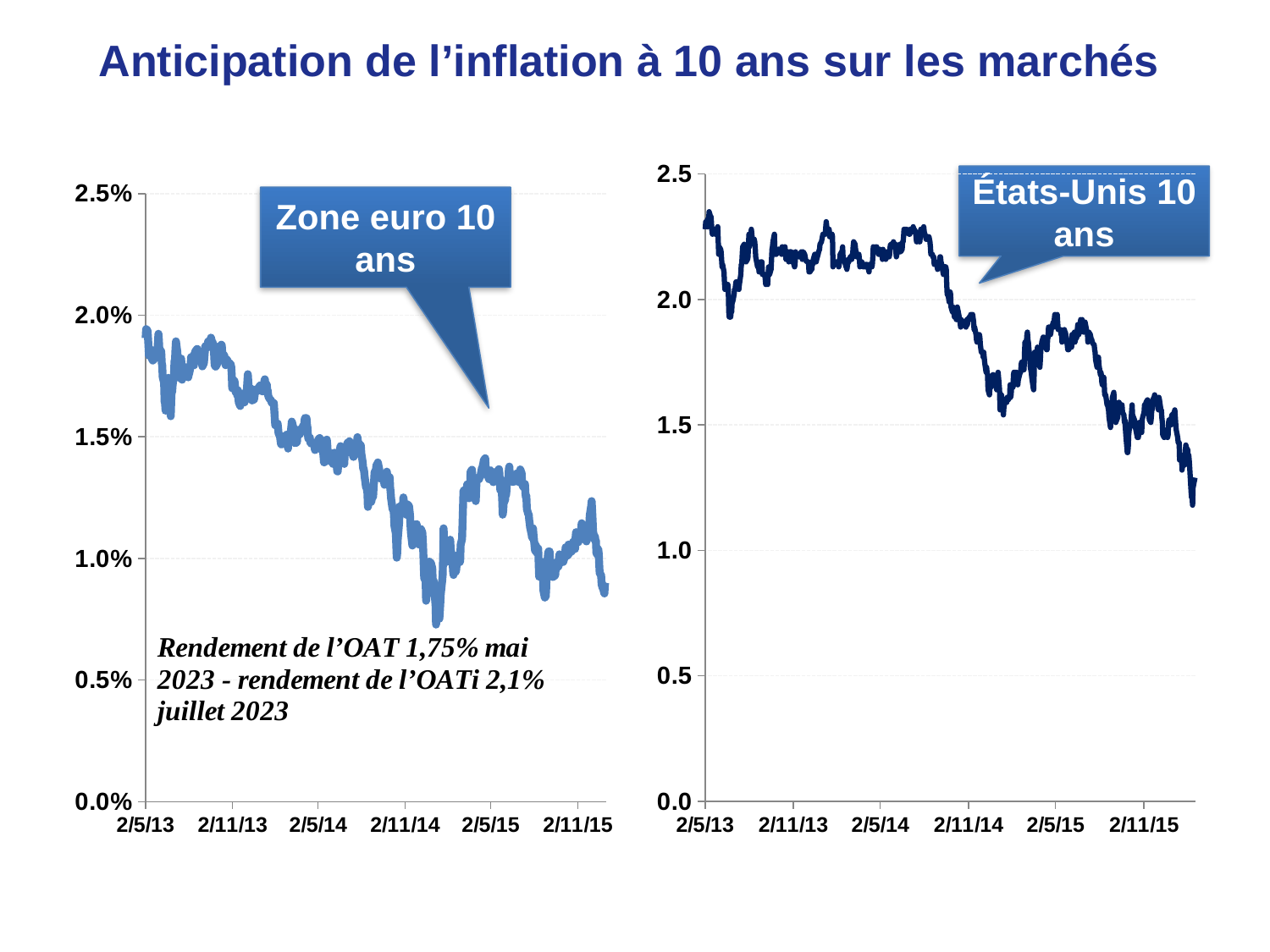

Anticipation de l’inflation à 10 ans sur les marchés

### Chart

| Category |  |
|---|---|
| 41396 | 2.28 |
| 41397 | 2.31 |
| 41400 | 2.31 |
| 41401 | 2.3200000000000003 |
| 41402 | 2.29 |
| 41403 | 2.31 |
| 41404 | 2.35 |
| 41407 | 2.33 |
| 41408 | 2.33 |
| 41409 | 2.3 |
| 41410 | 2.27 |
| 41411 | 2.26 |
| 41414 | 2.28 |
| 41415 | 2.28 |
| 41416 | 2.2699999999999996 |
| 41417 | 2.26 |
| 41418 | 2.2699999999999996 |
| 41422 | 2.29 |
| 41423 | 2.23 |
| 41424 | 2.1799999999999997 |
| 41425 | 2.21 |
| 41428 | 2.1999999999999997 |
| 41429 | 2.19 |
| 41430 | 2.16 |
| 41431 | 2.13 |
| 41432 | 2.14 |
| 41435 | 2.1100000000000003 |
| 41436 | 2.0700000000000003 |
| 41437 | 2.04 |
| 41438 | 2.04 |
| 41439 | 2.0500000000000003 |
| 41442 | 2.04 |
| 41443 | 2.06 |
| 41444 | 2.04 |
| 41445 | 1.9500000000000002 |
| 41446 | 1.9300000000000002 |
| 41449 | 1.9299999999999997 |
| 41450 | 1.96 |
| 41451 | 1.9499999999999997 |
| 41452 | 1.9900000000000002 |
| 41453 | 1.99 |
| 41456 | 2.02 |
| 41457 | 2.04 |
| 41458 | 2.04 |
| 41460 | 2.07 |
| 41463 | 2.07 |
| 41464 | 2.06 |
| 41465 | 2.06 |
| 41466 | 2.04 |
| 41467 | 2.0599999999999996 |
| 41470 | 2.0999999999999996 |
| 41471 | 2.1399999999999997 |
| 41472 | 2.14 |
| 41473 | 2.18 |
| 41474 | 2.21 |
| 41477 | 2.2199999999999998 |
| 41478 | 2.1999999999999997 |
| 41479 | 2.17 |
| 41480 | 2.17 |
| 41481 | 2.15 |
| 41484 | 2.1599999999999997 |
| 41485 | 2.17 |
| 41486 | 2.22 |
| 41487 | 2.2600000000000002 |
| 41488 | 2.21 |
| 41491 | 2.25 |
| 41492 | 2.28 |
| 41493 | 2.26 |
| 41494 | 2.24 |
| 41495 | 2.2399999999999998 |
| 41498 | 2.2399999999999998 |
| 41499 | 2.23 |
| 41500 | 2.21 |
| 41501 | 2.17 |
| 41502 | 2.1599999999999997 |
| 41505 | 2.13 |
| 41506 | 2.15 |
| 41507 | 2.14 |
| 41508 | 2.11 |
| 41509 | 2.13 |
| 41512 | 2.15 |
| 41513 | 2.1500000000000004 |
| 41514 | 2.15 |
| 41515 | 2.1 |
| 41516 | 2.0999999999999996 |
| 41520 | 2.0999999999999996 |
| 41522 | 2.06 |
| 41523 | 2.07 |
| 41526 | 2.06 |
| 41527 | 2.1 |
| 41528 | 2.13 |
| 41529 | 2.11 |
| 41530 | 2.0999999999999996 |
| 41533 | 2.12 |
| 41534 | 2.16 |
| 41535 | 2.2 |
| 41536 | 2.21 |
| 41537 | 2.23 |
| 41540 | 2.2600000000000002 |
| 41541 | 2.19 |
| 41542 | 2.1799999999999997 |
| 41543 | 2.1900000000000004 |
| 41544 | 2.18 |
| 41547 | 2.19 |
| 41548 | 2.2 |
| 41549 | 2.1999999999999997 |
| 41550 | 2.19 |
| 41551 | 2.2 |
| 41554 | 2.1999999999999997 |
| 41555 | 2.18 |
| 41556 | 2.21 |
| 41557 | 2.21 |
| 41558 | 2.2 |
| 41562 | 2.21 |
| 41563 | 2.19 |
| 41564 | 2.1599999999999997 |
| 41565 | 2.18 |
| 41568 | 2.19 |
| 41569 | 2.17 |
| 41570 | 2.15 |
| 41571 | 2.17 |
| 41572 | 2.19 |
| 41575 | 2.19 |
| 41576 | 2.1799999999999997 |
| 41577 | 2.1799999999999997 |
| 41578 | 2.17 |
| 41579 | 2.15 |
| 41582 | 2.13 |
| 41583 | 2.1399999999999997 |
| 41584 | 2.19 |
| 41585 | 2.17 |
| 41586 | 2.18 |
| 41590 | 2.1799999999999997 |
| 41591 | 2.17 |
| 41592 | 2.1799999999999997 |
| 41593 | 2.1799999999999997 |
| 41596 | 2.19 |
| 41597 | 2.1799999999999997 |
| 41598 | 2.1599999999999997 |
| 41599 | 2.19 |
| 41600 | 2.19 |
| 41603 | 2.18 |
| 41604 | 2.17 |
| 41605 | 2.16 |
| 41607 | 2.15 |
| 41610 | 2.15 |
| 41611 | 2.15 |
| 41612 | 2.11 |
| 41613 | 2.12 |
| 41614 | 2.11 |
| 41617 | 2.12 |
| 41618 | 2.12 |
| 41619 | 2.15 |
| 41620 | 2.14 |
| 41621 | 2.16 |
| 41624 | 2.18 |
| 41625 | 2.18 |
| 41626 | 2.17 |
| 41627 | 2.15 |
| 41628 | 2.16 |
| 41631 | 2.1799999999999997 |
| 41632 | 2.1900000000000004 |
| 41634 | 2.2 |
| 41635 | 2.2199999999999998 |
| 41638 | 2.2300000000000004 |
| 41639 | 2.24 |
| 41641 | 2.26 |
| 41642 | 2.26 |
| 41645 | 2.26 |
| 41646 | 2.26 |
| 41647 | 2.29 |
| 41648 | 2.31 |
| 41649 | 2.29 |
| 41652 | 2.27 |
| 41653 | 2.26 |
| 41654 | 2.28 |
| 41655 | 2.25 |
| 41656 | 2.26 |
| 41660 | 2.2600000000000002 |
| 41661 | 2.25 |
| 41662 | 2.13 |
| 41663 | 2.14 |
| 41666 | 2.1399999999999997 |
| 41667 | 2.15 |
| 41668 | 2.1399999999999997 |
| 41669 | 2.1500000000000004 |
| 41670 | 2.1399999999999997 |
| 41673 | 2.1399999999999997 |
| 41674 | 2.13 |
| 41675 | 2.14 |
| 41676 | 2.16 |
| 41677 | 2.1799999999999997 |
| 41680 | 2.1900000000000004 |
| 41681 | 2.19 |
| 41682 | 2.21 |
| 41683 | 2.17 |
| 41684 | 2.16 |
| 41688 | 2.14 |
| 41689 | 2.13 |
| 41690 | 2.13 |
| 41691 | 2.12 |
| 41694 | 2.16 |
| 41695 | 2.1500000000000004 |
| 41696 | 2.16 |
| 41697 | 2.16 |
| 41698 | 2.17 |
| 41701 | 2.16 |
| 41702 | 2.18 |
| 41703 | 2.18 |
| 41704 | 2.21 |
| 41705 | 2.23 |
| 41708 | 2.22 |
| 41709 | 2.2 |
| 41710 | 2.19 |
| 41711 | 2.17 |
| 41712 | 2.17 |
| 41715 | 2.18 |
| 41716 | 2.18 |
| 41717 | 2.1599999999999997 |
| 41718 | 2.13 |
| 41719 | 2.14 |
| 41722 | 2.1500000000000004 |
| 41723 | 2.14 |
| 41724 | 2.14 |
| 41725 | 2.13 |
| 41726 | 2.13 |
| 41729 | 2.13 |
| 41730 | 2.14 |
| 41731 | 2.1399999999999997 |
| 41732 | 2.1399999999999997 |
| 41736 | 2.12 |
| 41737 | 2.11 |
| 41738 | 2.14 |
| 41739 | 2.1399999999999997 |
| 41740 | 2.13 |
| 41743 | 2.13 |
| 41744 | 2.14 |
| 41745 | 2.17 |
| 41746 | 2.21 |
| 41750 | 2.2 |
| 41751 | 2.21 |
| 41752 | 2.21 |
| 41753 | 2.21 |
| 41754 | 2.2 |
| 41757 | 2.18 |
| 41758 | 2.1799999999999997 |
| 41759 | 2.1799999999999997 |
| 41760 | 2.1999999999999997 |
| 41761 | 2.19 |
| 41764 | 2.1799999999999997 |
| 41765 | 2.1599999999999997 |
| 41766 | 2.2 |
| 41767 | 2.19 |
| 41768 | 2.18 |
| 41771 | 2.18 |
| 41772 | 2.1599999999999997 |
| 41773 | 2.17 |
| 41774 | 2.19 |
| 41775 | 2.18 |
| 41778 | 2.17 |
| 41779 | 2.17 |
| 41780 | 2.18 |
| 41781 | 2.21 |
| 41782 | 2.22 |
| 41786 | 2.21 |
| 41787 | 2.2199999999999998 |
| 41788 | 2.23 |
| 41789 | 2.2199999999999998 |
| 41792 | 2.22 |
| 41793 | 2.19 |
| 41794 | 2.17 |
| 41795 | 2.1799999999999997 |
| 41796 | 2.2 |
| 41799 | 2.21 |
| 41800 | 2.21 |
| 41801 | 2.2199999999999998 |
| 41802 | 2.19 |
| 41803 | 2.19 |
| 41806 | 2.1999999999999997 |
| 41807 | 2.23 |
| 41808 | 2.23 |
| 41809 | 2.25 |
| 41810 | 2.28 |
| 41813 | 2.28 |
| 41814 | 2.28 |
| 41815 | 2.28 |
| 41816 | 2.2699999999999996 |
| 41817 | 2.27 |
| 41820 | 2.26 |
| 41821 | 2.2600000000000002 |
| 41822 | 2.2600000000000002 |
| 41823 | 2.28 |
| 41827 | 2.27 |
| 41828 | 2.27 |
| 41829 | 2.29 |
| 41830 | 2.28 |
| 41831 | 2.28 |
| 41834 | 2.2699999999999996 |
| 41835 | 2.25 |
| 41836 | 2.23 |
| 41837 | 2.2300000000000004 |
| 41838 | 2.24 |
| 41841 | 2.24 |
| 41842 | 2.23 |
| 41843 | 2.23 |
| 41844 | 2.27 |
| 41845 | 2.28 |
| 41848 | 2.28 |
| 41849 | 2.27 |
| 41850 | 2.28 |
| 41851 | 2.29 |
| 41852 | 2.27 |
| 41855 | 2.25 |
| 41856 | 2.24 |
| 41857 | 2.25 |
| 41858 | 2.24 |
| 41859 | 2.25 |
| 41862 | 2.25 |
| 41863 | 2.2399999999999998 |
| 41864 | 2.23 |
| 41865 | 2.21 |
| 41866 | 2.1799999999999997 |
| 41869 | 2.18 |
| 41870 | 2.17 |
| 41871 | 2.17 |
| 41872 | 2.17 |
| 41873 | 2.1399999999999997 |
| 41876 | 2.1500000000000004 |
| 41877 | 2.14 |
| 41878 | 2.14 |
| 41879 | 2.13 |
| 41880 | 2.12 |
| 41884 | 2.15 |
| 41885 | 2.17 |
| 41886 | 2.17 |
| 41887 | 2.15 |
| 41890 | 2.13 |
| 41891 | 2.11 |
| 41892 | 2.1 |
| 41893 | 2.12 |
| 41894 | 2.13 |
| 41897 | 2.13 |
| 41898 | 2.12 |
| 41899 | 2.06 |
| 41900 | 2.02 |
| 41901 | 2.03 |
| 41904 | 1.9899999999999998 |
| 41905 | 2.02 |
| 41906 | 2.03 |
| 41907 | 2.02 |
| 41908 | 1.9700000000000002 |
| 41911 | 1.95 |
| 41912 | 1.97 |
| 41913 | 1.96 |
| 41914 | 1.95 |
| 41915 | 1.9300000000000002 |
| 41918 | 1.9300000000000002 |
| 41919 | 1.92 |
| 41920 | 1.96 |
| 41921 | 1.9699999999999998 |
| 41922 | 1.96 |
| 41926 | 1.92 |
| 41928 | 1.89 |
| 41929 | 1.9200000000000002 |
| 41932 | 1.9100000000000001 |
| 41933 | 1.9 |
| 41934 | 1.91 |
| 41935 | 1.9100000000000001 |
| 41936 | 1.9 |
| 41939 | 1.8900000000000001 |
| 41940 | 1.9099999999999997 |
| 41941 | 1.92 |
| 41942 | 1.9 |
| 41943 | 1.9200000000000002 |
| 41946 | 1.93 |
| 41947 | 1.9200000000000002 |
| 41948 | 1.93 |
| 41949 | 1.9400000000000002 |
| 41950 | 1.94 |
| 41953 | 1.94 |
| 41955 | 1.9100000000000001 |
| 41956 | 1.8800000000000001 |
| 41957 | 1.89 |
| 41960 | 1.8599999999999999 |
| 41961 | 1.8399999999999999 |
| 41962 | 1.8299999999999998 |
| 41963 | 1.8499999999999999 |
| 41964 | 1.86 |
| 41967 | 1.8599999999999999 |
| 41968 | 1.85 |
| 41969 | 1.8200000000000003 |
| 41971 | 1.79 |
| 41974 | 1.7900000000000003 |
| 41975 | 1.7699999999999998 |
| 41976 | 1.79 |
| 41977 | 1.77 |
| 41978 | 1.75 |
| 41981 | 1.7099999999999997 |
| 41982 | 1.7300000000000002 |
| 41983 | 1.7100000000000002 |
| 41984 | 1.7 |
| 41985 | 1.6400000000000001 |
| 41988 | 1.62 |
| 41989 | 1.65 |
| 41990 | 1.6500000000000001 |
| 41991 | 1.6500000000000004 |
| 41992 | 1.68 |
| 41995 | 1.7 |
| 41996 | 1.6999999999999997 |
| 41997 | 1.6800000000000002 |
| 41999 | 1.67 |
| 42002 | 1.6500000000000004 |
| 42003 | 1.6400000000000001 |
| 42004 | 1.68 |
| 42006 | 1.7100000000000002 |
| 42009 | 1.6400000000000001 |
| 42010 | 1.56 |
| 42011 | 1.5699999999999998 |
| 42012 | 1.6199999999999999 |
| 42013 | 1.62 |
| 42016 | 1.5699999999999998 |
| 42017 | 1.54 |
| 42018 | 1.57 |
| 42019 | 1.58 |
| 42020 | 1.6 |
| 42024 | 1.59 |
| 42025 | 1.61 |
| 42026 | 1.6099999999999999 |
| 42027 | 1.6 |
| 42030 | 1.61 |
| 42031 | 1.6600000000000001 |
| 42032 | 1.6099999999999999 |
| 42033 | 1.62 |
| 42034 | 1.65 |
| 42037 | 1.65 |
| 42038 | 1.7 |
| 42039 | 1.71 |
| 42040 | 1.7000000000000002 |
| 42041 | 1.71 |
| 42044 | 1.71 |
| 42045 | 1.6999999999999997 |
| 42046 | 1.68 |
| 42047 | 1.66 |
| 42048 | 1.68 |
| 42052 | 1.7100000000000002 |
| 42053 | 1.71 |
| 42054 | 1.7399999999999998 |
| 42055 | 1.75 |
| 42058 | 1.72 |
| 42059 | 1.72 |
| 42060 | 1.72 |
| 42061 | 1.7899999999999998 |
| 42062 | 1.83 |
| 42065 | 1.83 |
| 42066 | 1.86 |
| 42067 | 1.87 |
| 42068 | 1.8399999999999999 |
| 42069 | 1.8300000000000003 |
| 42072 | 1.7600000000000002 |
| 42073 | 1.7300000000000002 |
| 42074 | 1.7199999999999998 |
| 42075 | 1.71 |
| 42076 | 1.69 |
| 42079 | 1.6500000000000001 |
| 42080 | 1.6400000000000001 |
| 42081 | 1.7 |
| 42082 | 1.79 |
| 42083 | 1.76 |
| 42086 | 1.75 |
| 42087 | 1.7699999999999998 |
| 42088 | 1.81 |
| 42089 | 1.7999999999999998 |
| 42090 | 1.76 |
| 42093 | 1.73 |
| 42094 | 1.76 |
| 42095 | 1.8 |
| 42096 | 1.8099999999999998 |
| 42097 | 1.83 |
| 42100 | 1.8499999999999999 |
| 42101 | 1.8499999999999999 |
| 42102 | 1.8399999999999999 |
| 42103 | 1.8399999999999999 |
| 42104 | 1.8199999999999998 |
| 42107 | 1.7999999999999998 |
| 42108 | 1.7999999999999998 |
| 42109 | 1.8399999999999999 |
| 42110 | 1.8499999999999999 |
| 42111 | 1.8900000000000001 |
| 42114 | 1.89 |
| 42115 | 1.8599999999999999 |
| 42116 | 1.87 |
| 42117 | 1.89 |
| 42118 | 1.89 |
| 42121 | 1.91 |
| 42122 | 1.89 |
| 42123 | 1.92 |
| 42124 | 1.9399999999999997 |
| 42125 | 1.9400000000000002 |
| 42128 | 1.9200000000000002 |
| 42129 | 1.94 |
| 42130 | 1.91 |
| 42131 | 1.8800000000000001 |
| 42132 | 1.8800000000000001 |
| 42135 | 1.88 |
| 42136 | 1.88 |
| 42137 | 1.86 |
| 42138 | 1.87 |
| 42139 | 1.83 |
| 42142 | 1.8599999999999999 |
| 42143 | 1.85 |
| 42144 | 1.88 |
| 42145 | 1.8399999999999999 |
| 42146 | 1.8699999999999999 |
| 42150 | 1.82 |
| 42151 | 1.8 |
| 42152 | 1.7999999999999998 |
| 42153 | 1.8 |
| 42157 | 1.83 |
| 42158 | 1.8299999999999998 |
| 42159 | 1.81 |
| 42160 | 1.86 |
| 42163 | 1.85 |
| 42164 | 1.8599999999999999 |
| 42165 | 1.87 |
| 42166 | 1.83 |
| 42167 | 1.84 |
| 42170 | 1.8499999999999999 |
| 42171 | 1.88 |
| 42172 | 1.9 |
| 42173 | 1.8900000000000001 |
| 42174 | 1.8599999999999999 |
| 42177 | 1.9000000000000001 |
| 42178 | 1.92 |
| 42179 | 1.9 |
| 42180 | 1.91 |
| 42181 | 1.9200000000000004 |
| 42184 | 1.87 |
| 42185 | 1.87 |
| 42186 | 1.8900000000000001 |
| 42187 | 1.91 |
| 42191 | 1.8699999999999999 |
| 42192 | 1.87 |
| 42193 | 1.83 |
| 42194 | 1.8499999999999999 |
| 42195 | 1.8699999999999999 |
| 42198 | 1.8599999999999999 |
| 42199 | 1.85 |
| 42200 | 1.8399999999999999 |
| 42201 | 1.8399999999999999 |
| 42202 | 1.8299999999999998 |
| 42205 | 1.8199999999999998 |
| 42206 | 1.82 |
| 42207 | 1.8 |
| 42208 | 1.7899999999999998 |
| 42209 | 1.76 |
| 42212 | 1.73 |
| 42213 | 1.7499999999999998 |
| 42214 | 1.77 |
| 42215 | 1.7699999999999998 |
| 42216 | 1.7400000000000002 |
| 42219 | 1.7000000000000002 |
| 42220 | 1.71 |
| 42221 | 1.6999999999999997 |
| 42222 | 1.67 |
| 42223 | 1.6600000000000001 |
| 42226 | 1.6900000000000002 |
| 42227 | 1.66 |
| 42228 | 1.62 |
| 42229 | 1.62 |
| 42230 | 1.62 |
| 42233 | 1.58 |
| 42234 | 1.58 |
| 42235 | 1.57 |
| 42236 | 1.5599999999999998 |
| 42237 | 1.5299999999999998 |
| 42240 | 1.4899999999999998 |
| 42241 | 1.5300000000000002 |
| 42242 | 1.5300000000000002 |
| 42243 | 1.58 |
| 42244 | 1.6099999999999999 |
| 42247 | 1.63 |
| 42248 | 1.5699999999999998 |
| 42249 | 1.56 |
| 42250 | 1.54 |
| 42251 | 1.5099999999999998 |
| 42255 | 1.5300000000000002 |
| 42256 | 1.56 |
| 42257 | 1.5899999999999999 |
| 42258 | 1.5900000000000003 |
| 42261 | 1.56 |
| 42262 | 1.5599999999999998 |
| 42263 | 1.5699999999999998 |
| 42264 | 1.58 |
| 42265 | 1.5499999999999998 |
| 42268 | 1.54 |
| 42269 | 1.5100000000000002 |
| 42270 | 1.52 |
| 42271 | 1.4899999999999998 |
| 42272 | 1.46 |
| 42275 | 1.3900000000000001 |
| 42276 | 1.3899999999999997 |
| 42277 | 1.4100000000000001 |
| 42278 | 1.46 |
| 42279 | 1.48 |
| 42282 | 1.5099999999999998 |
| 42283 | 1.5199999999999998 |
| 42284 | 1.55 |
| 42285 | 1.58 |
| 42286 | 1.54 |
| 42290 | 1.52 |
| 42291 | 1.49 |
| 42292 | 1.5 |
| 42293 | 1.48 |
| 42296 | 1.4500000000000002 |
| 42297 | 1.48 |
| 42298 | 1.4500000000000002 |
| 42299 | 1.4700000000000002 |
| 42300 | 1.5099999999999998 |
| 42303 | 1.48 |
| 42304 | 1.48 |
| 42305 | 1.4700000000000002 |
| 42306 | 1.52 |
| 42307 | 1.5300000000000002 |
| 42310 | 1.5500000000000003 |
| 42311 | 1.58 |
| 42312 | 1.5699999999999998 |
| 42313 | 1.5499999999999998 |
| 42314 | 1.5899999999999999 |
| 42317 | 1.5999999999999999 |
| 42318 | 1.5499999999999998 |
| 42320 | 1.5399999999999998 |
| 42321 | 1.5199999999999998 |
| 42324 | 1.51 |
| 42325 | 1.53 |
| 42326 | 1.56 |
| 42327 | 1.56 |
| 42328 | 1.5999999999999996 |
| 42331 | 1.6099999999999999 |
| 42332 | 1.62 |
| 42333 | 1.6099999999999999 |
| 42335 | 1.6 |
| 42338 | 1.5899999999999999 |
| 42339 | 1.5699999999999998 |
| 42340 | 1.56 |
| 42341 | 1.61 |
| 42342 | 1.5999999999999996 |
| 42345 | 1.56 |
| 42346 | 1.56 |
| 42347 | 1.5300000000000002 |
| 42348 | 1.5100000000000002 |
| 42349 | 1.46 |
| 42352 | 1.45 |
| 42353 | 1.4799999999999998 |
| 42354 | 1.46 |
| 42355 | 1.4700000000000002 |
| 42356 | 1.46 |
| 42359 | 1.4500000000000002 |
| 42360 | 1.4600000000000002 |
| 42361 | 1.51 |
| 42362 | 1.52 |
| 42366 | 1.5000000000000002 |
| 42367 | 1.5299999999999998 |
| 42368 | 1.54 |
| 42369 | 1.54 |
| 42373 | 1.5500000000000003 |
| 42374 | 1.56 |
| 42375 | 1.5300000000000002 |
| 42376 | 1.5 |
| 42377 | 1.48 |
| 42380 | 1.45 |
| 42381 | 1.4300000000000002 |
| 42382 | 1.4300000000000002 |
| 42383 | 1.4300000000000002 |
| 42384 | 1.3599999999999999 |
| 42388 | 1.38 |
| 42389 | 1.3199999999999998 |
| 42391 | 1.3499999999999999 |
| 42394 | 1.3399999999999999 |
| 42395 | 1.3599999999999999 |
| 42396 | 1.4 |
| 42397 | 1.42 |
| 42398 | 1.41 |
| 42401 | 1.4 |
| 42402 | 1.36 |
| 42403 | 1.38 |
| 42404 | 1.36 |
| 42405 | 1.33 |
| 42408 | 1.23 |
| 42409 | 1.21 |
| 42410 | 1.21 |
| 42411 | 1.18 |
| 42412 | 1.25 |
| 42416 | 1.29 |

### Chart

| Category |  |
|---|---|
| 41396 | 0.01906 |
| 41397 | 0.019430000000000003 |
| 41400 | 0.01937 |
| 41401 | 0.01904 |
| 41402 | 0.01871 |
| 41403 | 0.01834 |
| 41404 | 0.0185 |
| 41407 | 0.018480000000000003 |
| 41408 | 0.01858 |
| 41409 | 0.0182 |
| 41410 | 0.01832 |
| 41411 | 0.01814 |
| 41414 | 0.018199999999999997 |
| 41415 | 0.01834 |
| 41416 | 0.018349999999999998 |
| 41417 | 0.01844 |
| 41418 | 0.018590000000000002 |
| 41421 | 0.018619999999999998 |
| 41422 | 0.01891 |
| 41423 | 0.01924 |
| 41424 | 0.01897 |
| 41425 | 0.018550000000000004 |
| 41428 | 0.01855 |
| 41429 | 0.0185 |
| 41430 | 0.01804 |
| 41431 | 0.01795 |
| 41432 | 0.017460000000000003 |
| 41435 | 0.01723 |
| 41436 | 0.01644 |
| 41437 | 0.016390000000000002 |
| 41438 | 0.01608 |
| 41439 | 0.0164 |
| 41442 | 0.01676 |
| 41443 | 0.017169999999999998 |
| 41444 | 0.017429999999999998 |
| 41445 | 0.01711 |
| 41446 | 0.01668 |
| 41449 | 0.015850000000000003 |
| 41450 | 0.01644 |
| 41451 | 0.016940000000000004 |
| 41452 | 0.01685 |
| 41453 | 0.01712 |
| 41456 | 0.017599999999999998 |
| 41457 | 0.01811 |
| 41458 | 0.018170000000000002 |
| 41459 | 0.01858 |
| 41460 | 0.018930000000000002 |
| 41463 | 0.01848 |
| 41464 | 0.018080000000000002 |
| 41465 | 0.01789 |
| 41466 | 0.017689999999999997 |
| 41467 | 0.01743 |
| 41470 | 0.0177 |
| 41471 | 0.01822 |
| 41472 | 0.01778 |
| 41473 | 0.01735 |
| 41474 | 0.017460000000000003 |
| 41477 | 0.017799999999999996 |
| 41478 | 0.01783 |
| 41479 | 0.01787 |
| 41480 | 0.017839999999999998 |
| 41481 | 0.01777 |
| 41484 | 0.01772 |
| 41485 | 0.017580000000000002 |
| 41486 | 0.01745 |
| 41487 | 0.01757 |
| 41488 | 0.01761 |
| 41491 | 0.01791 |
| 41492 | 0.01828 |
| 41493 | 0.018230000000000003 |
| 41494 | 0.018090000000000002 |
| 41495 | 0.01801 |
| 41498 | 0.017939999999999998 |
| 41499 | 0.018430000000000002 |
| 41500 | 0.018430000000000002 |
| 41501 | 0.01852 |
| 41502 | 0.01854 |
| 41505 | 0.01862 |
| 41506 | 0.0182 |
| 41507 | 0.0183 |
| 41508 | 0.018329999999999996 |
| 41509 | 0.01849 |
| 41512 | 0.01826 |
| 41513 | 0.018209999999999997 |
| 41514 | 0.01824 |
| 41515 | 0.01806 |
| 41516 | 0.0179 |
| 41519 | 0.018029999999999997 |
| 41520 | 0.01823 |
| 41521 | 0.01848 |
| 41522 | 0.018730000000000004 |
| 41523 | 0.018640000000000004 |
| 41526 | 0.018670000000000006 |
| 41527 | 0.018690000000000002 |
| 41528 | 0.018920000000000003 |
| 41529 | 0.0189 |
| 41530 | 0.01885 |
| 41533 | 0.01879 |
| 41534 | 0.01908 |
| 41535 | 0.019 |
| 41536 | 0.018779999999999998 |
| 41537 | 0.018909999999999996 |
| 41540 | 0.01873 |
| 41541 | 0.01826 |
| 41542 | 0.017929999999999998 |
| 41543 | 0.018080000000000002 |
| 41544 | 0.01789 |
| 41547 | 0.017990000000000003 |
| 41548 | 0.018380000000000004 |
| 41549 | 0.01854 |
| 41550 | 0.01864 |
| 41551 | 0.01872 |
| 41554 | 0.018520000000000002 |
| 41555 | 0.01874 |
| 41556 | 0.01879 |
| 41557 | 0.01876 |
| 41558 | 0.01841 |
| 41561 | 0.01825 |
| 41562 | 0.01836 |
| 41563 | 0.018260000000000002 |
| 41564 | 0.01806 |
| 41565 | 0.01795 |
| 41568 | 0.01818 |
| 41569 | 0.018129999999999997 |
| 41570 | 0.01799 |
| 41571 | 0.01805 |
| 41572 | 0.01804 |
| 41575 | 0.018009999999999998 |
| 41576 | 0.01796 |
| 41577 | 0.01788 |
| 41578 | 0.01754 |
| 41579 | 0.017 |
| 41582 | 0.017 |
| 41583 | 0.017320000000000002 |
| 41584 | 0.01727 |
| 41585 | 0.01708 |
| 41586 | 0.01685 |
| 41589 | 0.016779999999999996 |
| 41590 | 0.01669 |
| 41591 | 0.01692 |
| 41592 | 0.016589999999999997 |
| 41593 | 0.01641 |
| 41596 | 0.01627 |
| 41597 | 0.01654 |
| 41598 | 0.01655 |
| 41599 | 0.016690000000000003 |
| 41600 | 0.016769999999999997 |
| 41603 | 0.01677 |
| 41604 | 0.01645 |
| 41605 | 0.016419999999999997 |
| 41606 | 0.016569999999999998 |
| 41607 | 0.016599999999999997 |
| 41610 | 0.016970000000000002 |
| 41611 | 0.017249999999999998 |
| 41612 | 0.017580000000000002 |
| 41613 | 0.01725 |
| 41614 | 0.01694 |
| 41617 | 0.017009999999999997 |
| 41618 | 0.01684 |
| 41619 | 0.01698 |
| 41620 | 0.01696 |
| 41621 | 0.0165 |
| 41624 | 0.01653 |
| 41625 | 0.01654 |
| 41626 | 0.016649999999999998 |
| 41627 | 0.01681 |
| 41628 | 0.016810000000000002 |
| 41631 | 0.01696 |
| 41632 | 0.016980000000000002 |
| 41633 | 0.016980000000000002 |
| 41634 | 0.016980000000000002 |
| 41635 | 0.01702 |
| 41638 | 0.017120000000000003 |
| 41639 | 0.01711 |
| 41640 | 0.01711 |
| 41641 | 0.016919999999999998 |
| 41642 | 0.01688 |
| 41645 | 0.01687 |
| 41646 | 0.01688 |
| 41647 | 0.01729 |
| 41648 | 0.01737 |
| 41649 | 0.01716 |
| 41652 | 0.017159999999999998 |
| 41653 | 0.016940000000000004 |
| 41654 | 0.016909999999999998 |
| 41655 | 0.01671 |
| 41656 | 0.01664 |
| 41659 | 0.016540000000000003 |
| 41660 | 0.01653 |
| 41661 | 0.0165 |
| 41662 | 0.01643 |
| 41663 | 0.016399999999999998 |
| 41666 | 0.0164 |
| 41667 | 0.016390000000000002 |
| 41668 | 0.016090000000000004 |
| 41669 | 0.01576 |
| 41670 | 0.01548 |
| 41673 | 0.01555 |
| 41674 | 0.015570000000000002 |
| 41675 | 0.015540000000000002 |
| 41676 | 0.01535 |
| 41677 | 0.01515 |
| 41680 | 0.015020000000000002 |
| 41681 | 0.014870000000000001 |
| 41682 | 0.01472 |
| 41683 | 0.014690000000000002 |
| 41684 | 0.014860000000000002 |
| 41687 | 0.01492 |
| 41688 | 0.014799999999999999 |
| 41689 | 0.014779999999999998 |
| 41690 | 0.015039999999999998 |
| 41691 | 0.014960000000000001 |
| 41694 | 0.015090000000000003 |
| 41695 | 0.014950000000000001 |
| 41696 | 0.01481 |
| 41697 | 0.014520000000000002 |
| 41698 | 0.014949999999999998 |
| 41701 | 0.014870000000000001 |
| 41702 | 0.015019999999999999 |
| 41703 | 0.015220000000000001 |
| 41704 | 0.015420000000000003 |
| 41705 | 0.01563 |
| 41708 | 0.015399999999999997 |
| 41709 | 0.01527 |
| 41710 | 0.015139999999999999 |
| 41711 | 0.01483 |
| 41712 | 0.01474 |
| 41715 | 0.01477 |
| 41716 | 0.014800000000000002 |
| 41717 | 0.01513 |
| 41718 | 0.01523 |
| 41719 | 0.015290000000000002 |
| 41722 | 0.015109999999999998 |
| 41723 | 0.015200000000000002 |
| 41724 | 0.01527 |
| 41725 | 0.01526 |
| 41726 | 0.01527 |
| 41729 | 0.01546 |
| 41730 | 0.015430000000000001 |
| 41731 | 0.01543 |
| 41732 | 0.0157 |
| 41733 | 0.01578 |
| 41736 | 0.01577 |
| 41737 | 0.01552 |
| 41738 | 0.015379999999999998 |
| 41739 | 0.01509 |
| 41740 | 0.014930000000000002 |
| 41743 | 0.014969999999999999 |
| 41744 | 0.014790000000000001 |
| 41745 | 0.014740000000000001 |
| 41746 | 0.01473 |
| 41747 | 0.01473 |
| 41750 | 0.01473 |
| 41751 | 0.014680000000000002 |
| 41752 | 0.01471 |
| 41753 | 0.01458 |
| 41754 | 0.01446 |
| 41757 | 0.014620000000000003 |
| 41758 | 0.01475 |
| 41759 | 0.01478 |
| 41760 | 0.01476 |
| 41761 | 0.014899999999999998 |
| 41764 | 0.01495 |
| 41765 | 0.014889999999999997 |
| 41766 | 0.014740000000000001 |
| 41767 | 0.014510000000000002 |
| 41768 | 0.014450000000000001 |
| 41771 | 0.01442 |
| 41772 | 0.01421 |
| 41773 | 0.01395 |
| 41774 | 0.01395 |
| 41775 | 0.014399999999999996 |
| 41778 | 0.014639999999999997 |
| 41779 | 0.014890000000000002 |
| 41780 | 0.014650000000000003 |
| 41781 | 0.014329999999999999 |
| 41782 | 0.01418 |
| 41785 | 0.014219999999999998 |
| 41786 | 0.014119999999999999 |
| 41787 | 0.01399 |
| 41788 | 0.014070000000000001 |
| 41789 | 0.01409 |
| 41792 | 0.01389 |
| 41793 | 0.01402 |
| 41794 | 0.014270000000000001 |
| 41795 | 0.01435 |
| 41796 | 0.014169999999999999 |
| 41799 | 0.013920000000000002 |
| 41800 | 0.0138 |
| 41801 | 0.013590000000000001 |
| 41802 | 0.01358 |
| 41803 | 0.013819999999999999 |
| 41806 | 0.01415 |
| 41807 | 0.01451 |
| 41808 | 0.014620000000000001 |
| 41809 | 0.01444 |
| 41810 | 0.01446 |
| 41813 | 0.01431 |
| 41814 | 0.014159999999999999 |
| 41815 | 0.01397 |
| 41816 | 0.013890000000000001 |
| 41817 | 0.014309999999999998 |
| 41820 | 0.01441 |
| 41821 | 0.014450000000000001 |
| 41822 | 0.01468 |
| 41823 | 0.01476 |
| 41824 | 0.01473 |
| 41827 | 0.01482 |
| 41828 | 0.01467 |
| 41829 | 0.014499999999999999 |
| 41830 | 0.0144 |
| 41831 | 0.01438 |
| 41834 | 0.01428 |
| 41835 | 0.01418 |
| 41836 | 0.01418 |
| 41837 | 0.014329999999999999 |
| 41838 | 0.014439999999999998 |
| 41841 | 0.01448 |
| 41842 | 0.0148 |
| 41843 | 0.014799999999999999 |
| 41844 | 0.01499 |
| 41845 | 0.014770000000000002 |
| 41848 | 0.014709999999999999 |
| 41849 | 0.01454 |
| 41850 | 0.01468 |
| 41851 | 0.014640000000000002 |
| 41852 | 0.01433 |
| 41855 | 0.01395 |
| 41856 | 0.01369 |
| 41857 | 0.0137 |
| 41858 | 0.013569999999999999 |
| 41859 | 0.01338 |
| 41862 | 0.012920000000000001 |
| 41863 | 0.0129 |
| 41864 | 0.012830000000000001 |
| 41865 | 0.012680000000000002 |
| 41866 | 0.012119999999999999 |
| 41869 | 0.01244 |
| 41870 | 0.012520000000000002 |
| 41871 | 0.012450000000000001 |
| 41872 | 0.0124 |
| 41873 | 0.01233 |
| 41876 | 0.012659999999999998 |
| 41877 | 0.01253 |
| 41878 | 0.012920000000000001 |
| 41879 | 0.013179999999999999 |
| 41880 | 0.01354 |
| 41883 | 0.01365 |
| 41884 | 0.01384 |
| 41885 | 0.0138 |
| 41886 | 0.01387 |
| 41887 | 0.013949999999999999 |
| 41890 | 0.01366 |
| 41891 | 0.01339 |
| 41892 | 0.013290000000000001 |
| 41893 | 0.01339 |
| 41894 | 0.013370000000000002 |
| 41897 | 0.01332 |
| 41898 | 0.01324 |
| 41899 | 0.0132 |
| 41900 | 0.01317 |
| 41901 | 0.013030000000000002 |
| 41904 | 0.01315 |
| 41905 | 0.01341 |
| 41906 | 0.013569999999999999 |
| 41907 | 0.013389999999999999 |
| 41908 | 0.013380000000000001 |
| 41911 | 0.01337 |
| 41912 | 0.01333 |
| 41913 | 0.01293 |
| 41914 | 0.01274 |
| 41915 | 0.012459999999999999 |
| 41918 | 0.012049999999999998 |
| 41919 | 0.012 |
| 41920 | 0.01203 |
| 41921 | 0.0118 |
| 41922 | 0.011349999999999999 |
| 41925 | 0.01102 |
| 41926 | 0.010520000000000002 |
| 41927 | 0.01003 |
| 41928 | 0.010230000000000001 |
| 41929 | 0.010759999999999999 |
| 41932 | 0.01149 |
| 41933 | 0.01214 |
| 41934 | 0.01204 |
| 41935 | 0.012129999999999998 |
| 41936 | 0.01208 |
| 41939 | 0.01207 |
| 41940 | 0.01211 |
| 41941 | 0.01251 |
| 41942 | 0.01235 |
| 41943 | 0.012069999999999999 |
| 41946 | 0.011920000000000002 |
| 41947 | 0.01204 |
| 41948 | 0.01179 |
| 41949 | 0.011930000000000001 |
| 41950 | 0.012220000000000002 |
| 41953 | 0.01215 |
| 41954 | 0.01196 |
| 41955 | 0.011789999999999998 |
| 41956 | 0.01135 |
| 41957 | 0.01106 |
| 41960 | 0.01053 |
| 41961 | 0.01082 |
| 41962 | 0.01085 |
| 41963 | 0.01096 |
| 41964 | 0.01099 |
| 41967 | 0.011109999999999998 |
| 41968 | 0.01136 |
| 41969 | 0.01141 |
| 41970 | 0.01108 |
| 41971 | 0.01094 |
| 41974 | 0.01057 |
| 41975 | 0.01074 |
| 41976 | 0.010830000000000001 |
| 41977 | 0.01091 |
| 41978 | 0.01121 |
| 41981 | 0.01107 |
| 41982 | 0.01077 |
| 41983 | 0.01032 |
| 41984 | 0.00969 |
| 41985 | 0.00919 |
| 41988 | 0.00907 |
| 41989 | 0.00826 |
| 41990 | 0.00844 |
| 41991 | 0.00877 |
| 41992 | 0.008910000000000001 |
| 41995 | 0.00948 |
| 41996 | 0.00987 |
| 41997 | 0.00982 |
| 41998 | 0.00982 |
| 41999 | 0.00982 |
| 42002 | 0.0096 |
| 42003 | 0.00911 |
| 42004 | 0.00909 |
| 42005 | 0.00909 |
| 42006 | 0.00882 |
| 42009 | 0.00807 |
| 42010 | 0.00728 |
| 42011 | 0.00745 |
| 42012 | 0.00802 |
| 42013 | 0.00793 |
| 42016 | 0.00771 |
| 42017 | 0.007520000000000001 |
| 42018 | 0.0077800000000000005 |
| 42019 | 0.008150000000000001 |
| 42020 | 0.00852 |
| 42023 | 0.0091 |
| 42024 | 0.009309999999999999 |
| 42025 | 0.01014 |
| 42026 | 0.01124 |
| 42027 | 0.01076 |
| 42030 | 0.01055 |
| 42031 | 0.01029 |
| 42032 | 0.010079999999999999 |
| 42033 | 0.00986 |
| 42034 | 0.01038 |
| 42037 | 0.01056 |
| 42038 | 0.010579999999999999 |
| 42039 | 0.01057 |
| 42040 | 0.01077 |
| 42041 | 0.01039 |
| 42044 | 0.010020000000000001 |
| 42045 | 0.00992 |
| 42046 | 0.00948 |
| 42047 | 0.00932 |
| 42048 | 0.00954 |
| 42051 | 0.00975 |
| 42052 | 0.00946 |
| 42053 | 0.009580000000000002 |
| 42054 | 0.01012 |
| 42055 | 0.01002 |
| 42058 | 0.01004 |
| 42059 | 0.00989 |
| 42060 | 0.00985 |
| 42061 | 0.00987 |
| 42062 | 0.01056 |
| 42065 | 0.010799999999999999 |
| 42066 | 0.0114 |
| 42067 | 0.012119999999999999 |
| 42068 | 0.01278 |
| 42069 | 0.0128 |
| 42072 | 0.01262 |
| 42073 | 0.01274 |
| 42074 | 0.012539999999999999 |
| 42075 | 0.012879999999999999 |
| 42076 | 0.013049999999999999 |
| 42079 | 0.0125 |
| 42080 | 0.01248 |
| 42081 | 0.01253 |
| 42082 | 0.01287 |
| 42083 | 0.01356 |
| 42086 | 0.013649999999999999 |
| 42087 | 0.013080000000000001 |
| 42088 | 0.0129 |
| 42089 | 0.01298 |
| 42090 | 0.01278 |
| 42093 | 0.012549999999999999 |
| 42094 | 0.01236 |
| 42095 | 0.01292 |
| 42096 | 0.01328 |
| 42097 | 0.01328 |
| 42100 | 0.01328 |
| 42101 | 0.01326 |
| 42102 | 0.01336 |
| 42103 | 0.01337 |
| 42104 | 0.013380000000000001 |
| 42107 | 0.013720000000000001 |
| 42108 | 0.01369 |
| 42109 | 0.01384 |
| 42110 | 0.013909999999999999 |
| 42111 | 0.01404 |
| 42114 | 0.014119999999999999 |
| 42115 | 0.013739999999999999 |
| 42116 | 0.013569999999999999 |
| 42117 | 0.01353 |
| 42118 | 0.01357 |
| 42121 | 0.01332 |
| 42122 | 0.013260000000000001 |
| 42123 | 0.0134 |
| 42124 | 0.01362 |
| 42125 | 0.01363 |
| 42128 | 0.01345 |
| 42129 | 0.01328 |
| 42130 | 0.013219999999999999 |
| 42131 | 0.013139999999999999 |
| 42132 | 0.01328 |
| 42135 | 0.01351 |
| 42136 | 0.013560000000000001 |
| 42137 | 0.01356 |
| 42138 | 0.01346 |
| 42139 | 0.01344 |
| 42142 | 0.013649999999999999 |
| 42143 | 0.01367 |
| 42144 | 0.01351 |
| 42145 | 0.013150000000000002 |
| 42146 | 0.01281 |
| 42149 | 0.01278 |
| 42150 | 0.01235 |
| 42151 | 0.011799999999999998 |
| 42152 | 0.011970000000000001 |
| 42153 | 0.01227 |
| 42156 | 0.01242 |
| 42157 | 0.012709999999999999 |
| 42158 | 0.01259 |
| 42159 | 0.012799999999999999 |
| 42160 | 0.01325 |
| 42163 | 0.01324 |
| 42164 | 0.01368 |
| 42165 | 0.01378 |
| 42166 | 0.013430000000000001 |
| 42167 | 0.013389999999999999 |
| 42170 | 0.01333 |
| 42171 | 0.013150000000000002 |
| 42172 | 0.013380000000000001 |
| 42173 | 0.01342 |
| 42174 | 0.013149999999999998 |
| 42177 | 0.013349999999999999 |
| 42178 | 0.013420000000000001 |
| 42179 | 0.01336 |
| 42180 | 0.01342 |
| 42181 | 0.0135 |
| 42184 | 0.01315 |
| 42185 | 0.01323 |
| 42186 | 0.01329 |
| 42187 | 0.01344 |
| 42188 | 0.01366 |
| 42191 | 0.013500000000000002 |
| 42192 | 0.01303 |
| 42193 | 0.01301 |
| 42194 | 0.01295 |
| 42195 | 0.013 |
| 42198 | 0.013059999999999999 |
| 42199 | 0.012669999999999999 |
| 42200 | 0.01251 |
| 42201 | 0.012580000000000001 |
| 42202 | 0.012039999999999999 |
| 42205 | 0.01182 |
| 42206 | 0.01182 |
| 42207 | 0.01158 |
| 42208 | 0.01143 |
| 42209 | 0.011269999999999999 |
| 42212 | 0.011 |
| 42213 | 0.010860000000000002 |
| 42214 | 0.01107 |
| 42215 | 0.01124 |
| 42216 | 0.011 |
| 42219 | 0.01037 |
| 42220 | 0.0103 |
| 42221 | 0.01055 |
| 42222 | 0.0104 |
| 42223 | 0.01023 |
| 42226 | 0.01041 |
| 42227 | 0.00985 |
| 42228 | 0.00925 |
| 42229 | 0.00936 |
| 42230 | 0.00957 |
| 42233 | 0.00987 |
| 42234 | 0.00959 |
| 42235 | 0.00958 |
| 42236 | 0.009309999999999999 |
| 42237 | 0.00869 |
| 42240 | 0.00839 |
| 42241 | 0.008830000000000001 |
| 42242 | 0.00843 |
| 42243 | 0.00882 |
| 42244 | 0.00955 |
| 42247 | 0.01022 |
| 42248 | 0.01029 |
| 42249 | 0.01017 |
| 42250 | 0.01029 |
| 42251 | 0.009940000000000001 |
| 42254 | 0.009490000000000002 |
| 42255 | 0.009260000000000001 |
| 42256 | 0.00941 |
| 42257 | 0.00924 |
| 42258 | 0.009250000000000001 |
| 42261 | 0.00929 |
| 42262 | 0.009319999999999998 |
| 42263 | 0.00962 |
| 42264 | 0.00984 |
| 42265 | 0.00958 |
| 42268 | 0.00984 |
| 42269 | 0.009670000000000002 |
| 42270 | 0.01003 |
| 42271 | 0.01017 |
| 42272 | 0.010069999999999999 |
| 42275 | 0.00994 |
| 42276 | 0.009839999999999998 |
| 42277 | 0.009949999999999999 |
| 42278 | 0.00988 |
| 42279 | 0.00986 |
| 42282 | 0.01006 |
| 42283 | 0.01017 |
| 42284 | 0.01046 |
| 42285 | 0.0103 |
| 42286 | 0.0101 |
| 42289 | 0.01014 |
| 42290 | 0.01057 |
| 42291 | 0.01026 |
| 42292 | 0.01021 |
| 42293 | 0.01025 |
| 42296 | 0.010280000000000001 |
| 42297 | 0.0103 |
| 42298 | 0.010340000000000002 |
| 42299 | 0.0104 |
| 42300 | 0.01068 |
| 42303 | 0.01065 |
| 42304 | 0.01039 |
| 42305 | 0.01083 |
| 42306 | 0.01108 |
| 42307 | 0.01097 |
| 42310 | 0.010669999999999999 |
| 42311 | 0.010669999999999999 |
| 42312 | 0.01081 |
| 42313 | 0.01075 |
| 42314 | 0.0109 |
| 42317 | 0.01124 |
| 42318 | 0.01145 |
| 42319 | 0.011120000000000001 |
| 42320 | 0.01095 |
| 42321 | 0.010920000000000001 |
| 42324 | 0.0108 |
| 42325 | 0.0108 |
| 42326 | 0.010750000000000001 |
| 42327 | 0.01078 |
| 42328 | 0.010700000000000001 |
| 42331 | 0.010950000000000001 |
| 42332 | 0.01108 |
| 42333 | 0.01124 |
| 42334 | 0.01141 |
| 42335 | 0.01177 |
| 42338 | 0.01216 |
| 42339 | 0.01236 |
| 42340 | 0.01201 |
| 42341 | 0.01159 |
| 42342 | 0.011120000000000001 |
| 42345 | 0.01077 |
| 42346 | 0.01091 |
| 42347 | 0.01071 |
| 42348 | 0.01073 |
| 42349 | 0.01022 |
| 42352 | 0.01014 |
| 42353 | 0.01038 |
| 42354 | 0.010199999999999999 |
| 42355 | 0.009770000000000001 |
| 42356 | 0.00938 |
| 42359 | 0.00933 |
| 42360 | 0.00893 |
| 42361 | 0.00887 |
| 42362 | 0.008790000000000001 |
| 42363 | 0.008790000000000001 |
| 42366 | 0.00856 |
| 42367 | 0.00893 |
| 42368 | 0.00901 |
| 42369 | 0.00902 |
États-Unis 10 ans
Zone euro 10 ans